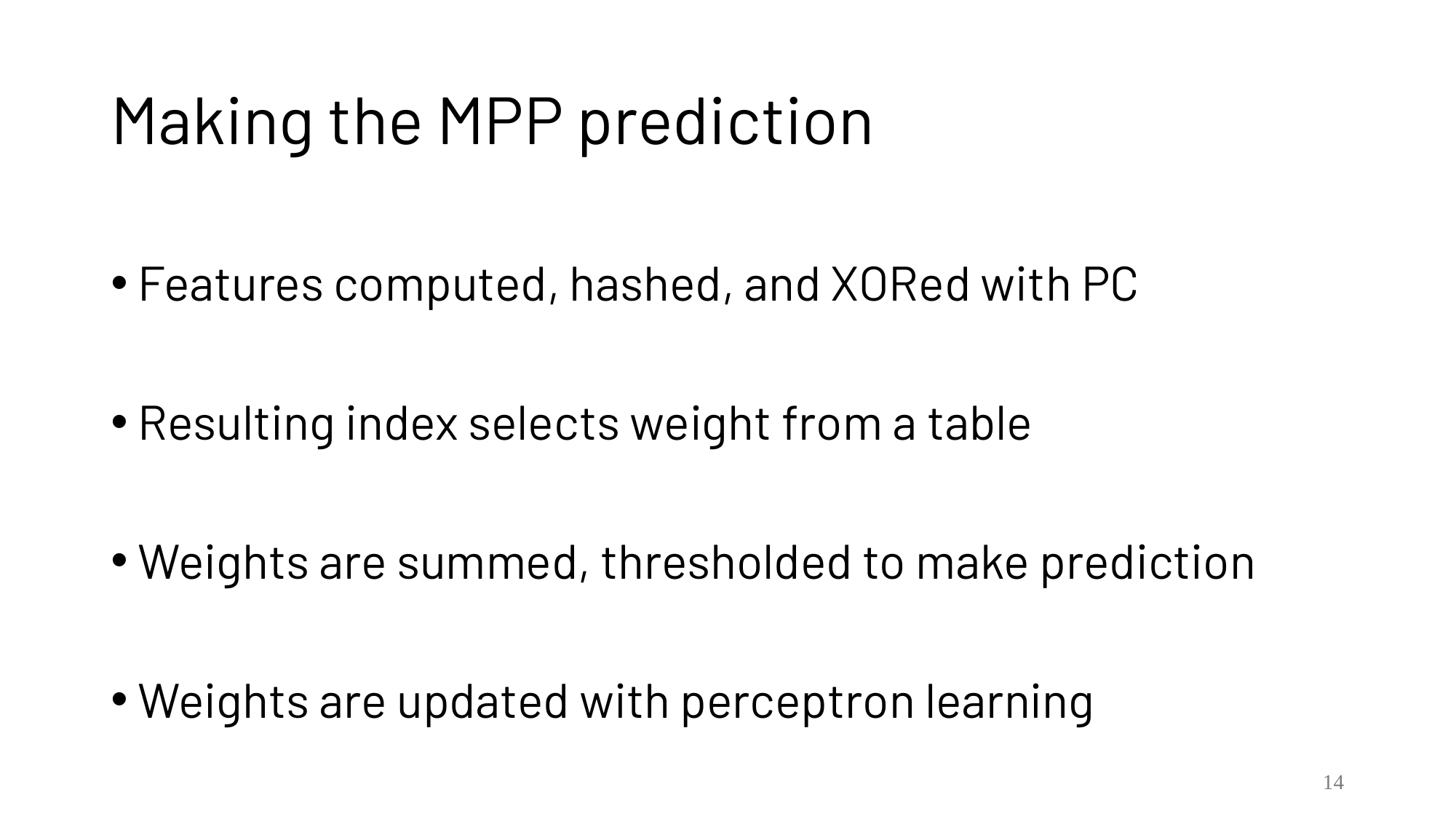

# Making the MPP prediction
Features computed, hashed, and XORed with PC
Resulting index selects weight from a table
Weights are summed, thresholded to make prediction
Weights are updated with perceptron learning
14